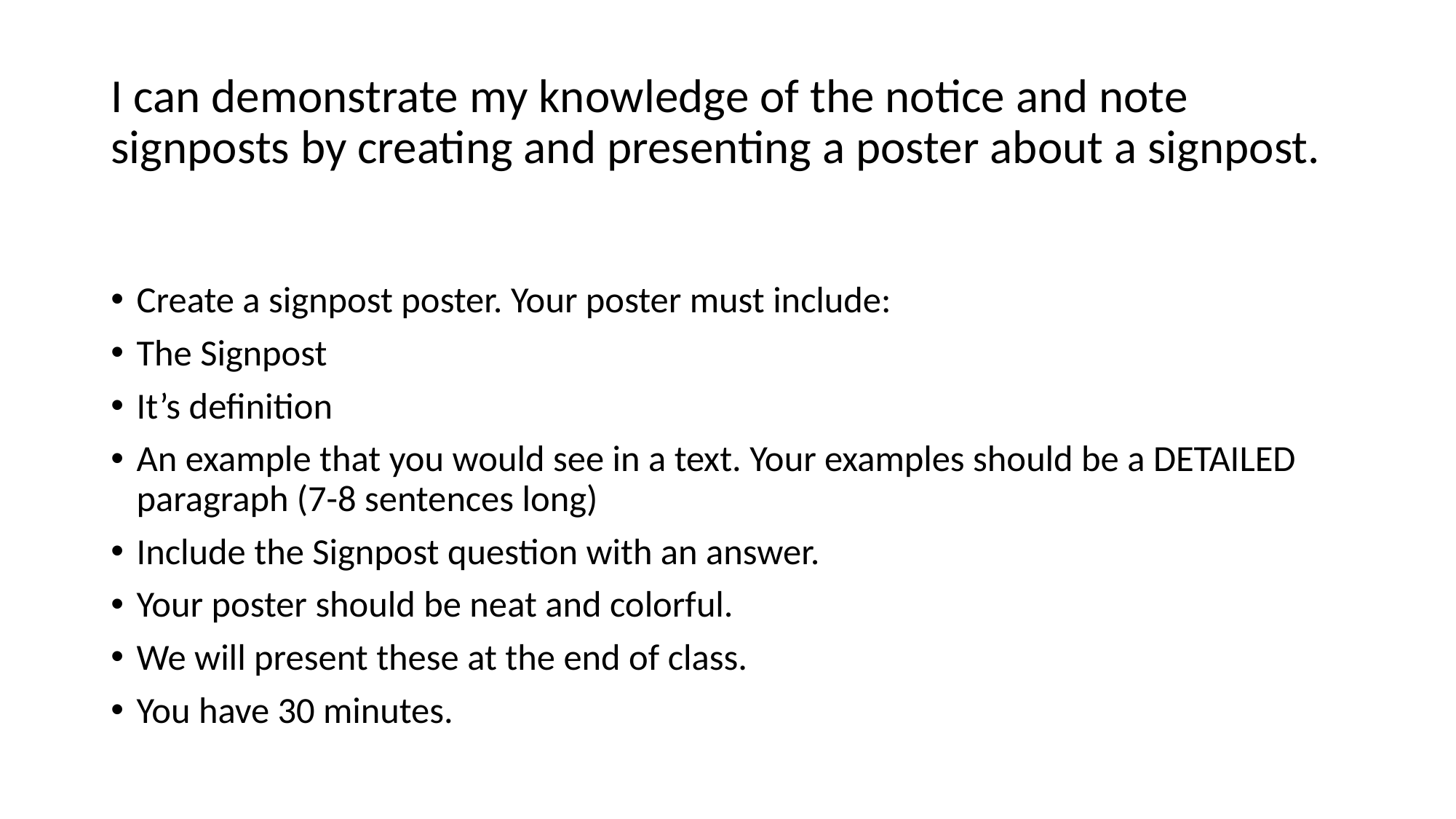

# I can demonstrate my knowledge of the notice and note signposts by creating and presenting a poster about a signpost.

Create a signpost poster. Your poster must include:
The Signpost
It’s definition
An example that you would see in a text. Your examples should be a DETAILED paragraph (7-8 sentences long)
Include the Signpost question with an answer.
Your poster should be neat and colorful.
We will present these at the end of class.
You have 30 minutes.